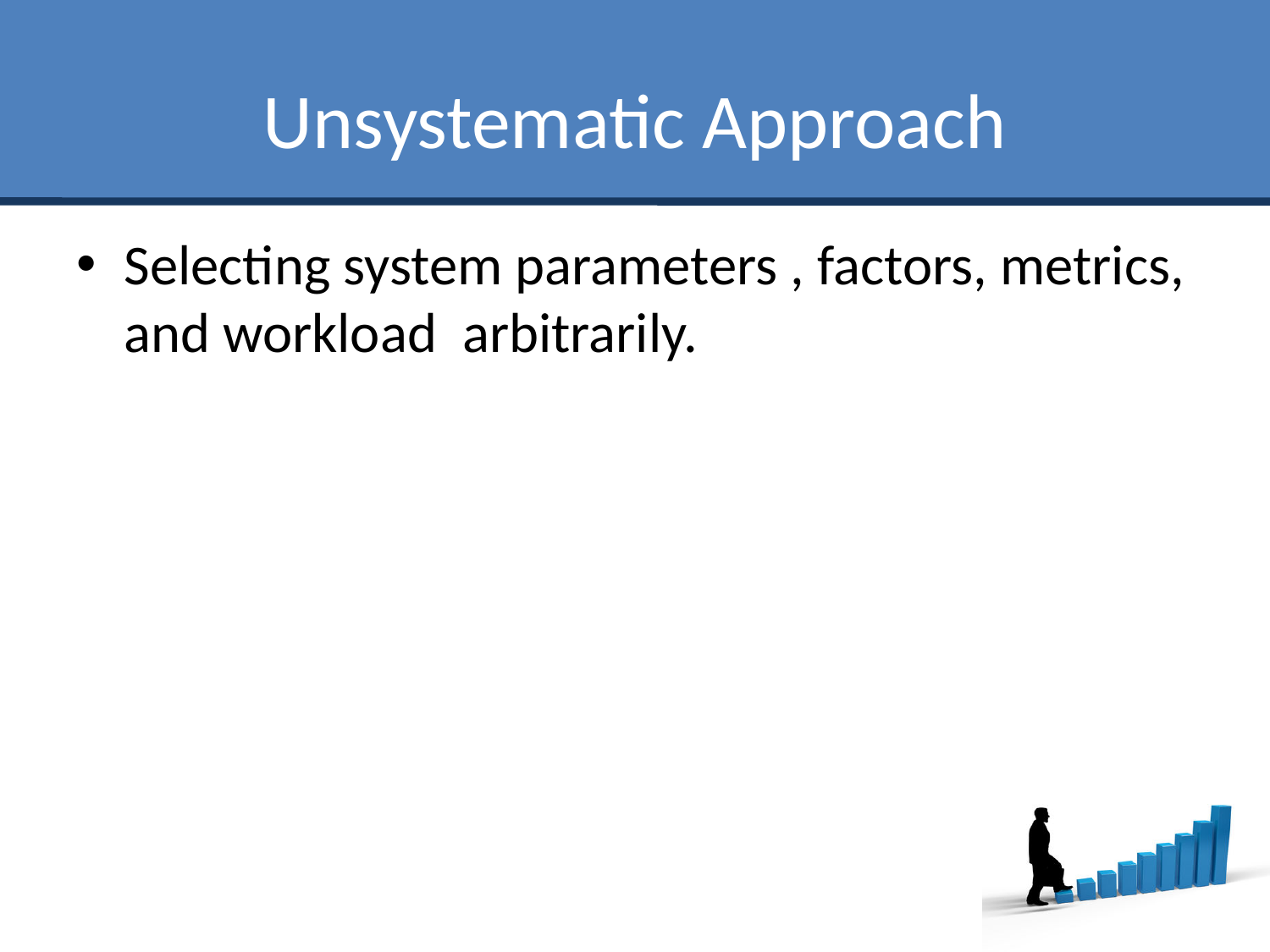

# Unsystematic Approach
Selecting system parameters , factors, metrics, and workload  arbitrarily.